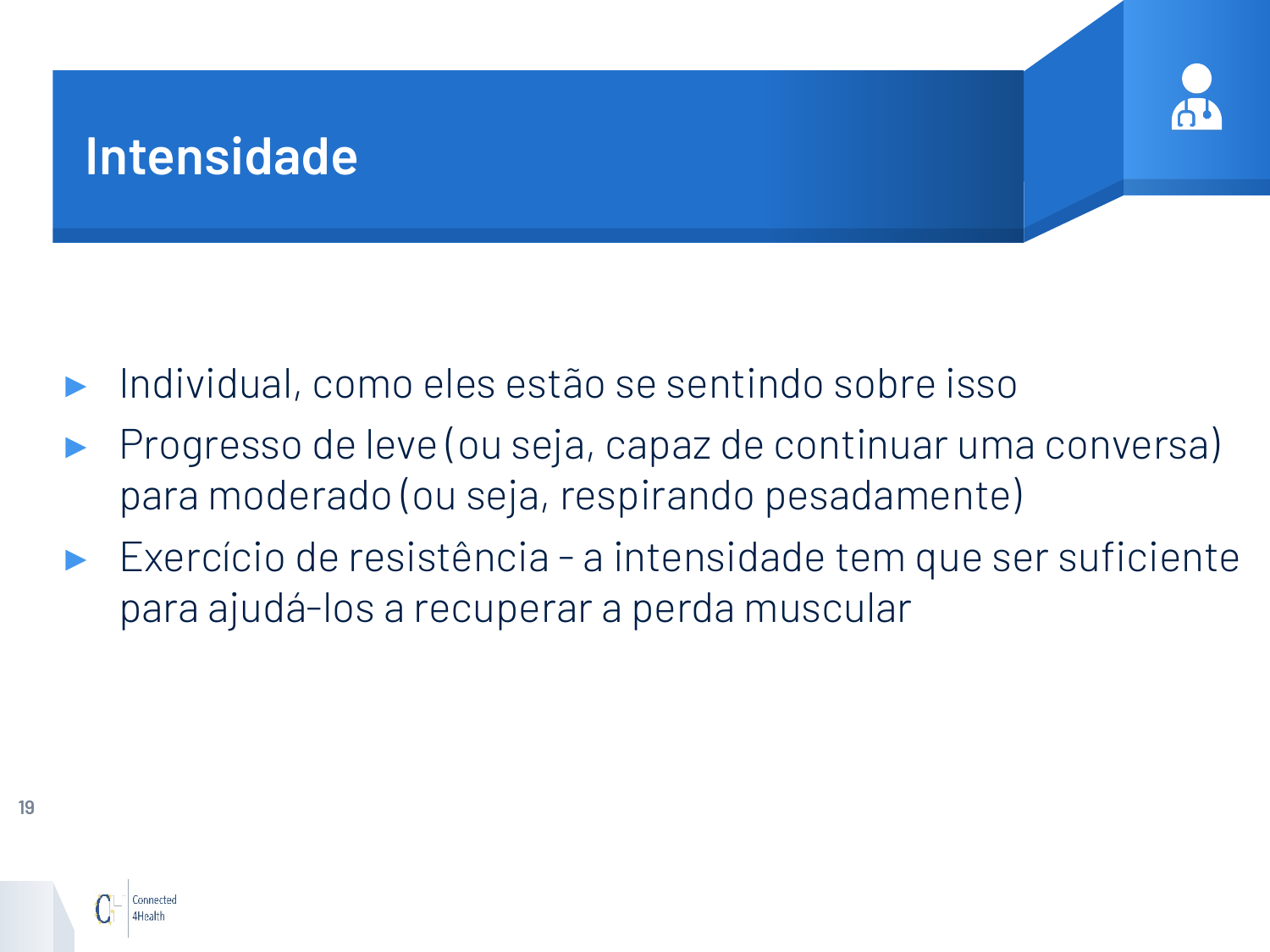

# Intensidade
Individual, como eles estão se sentindo sobre isso
Progresso de leve (ou seja, capaz de continuar uma conversa) para moderado (ou seja, respirando pesadamente)
Exercício de resistência - a intensidade tem que ser suficiente para ajudá-los a recuperar a perda muscular
19